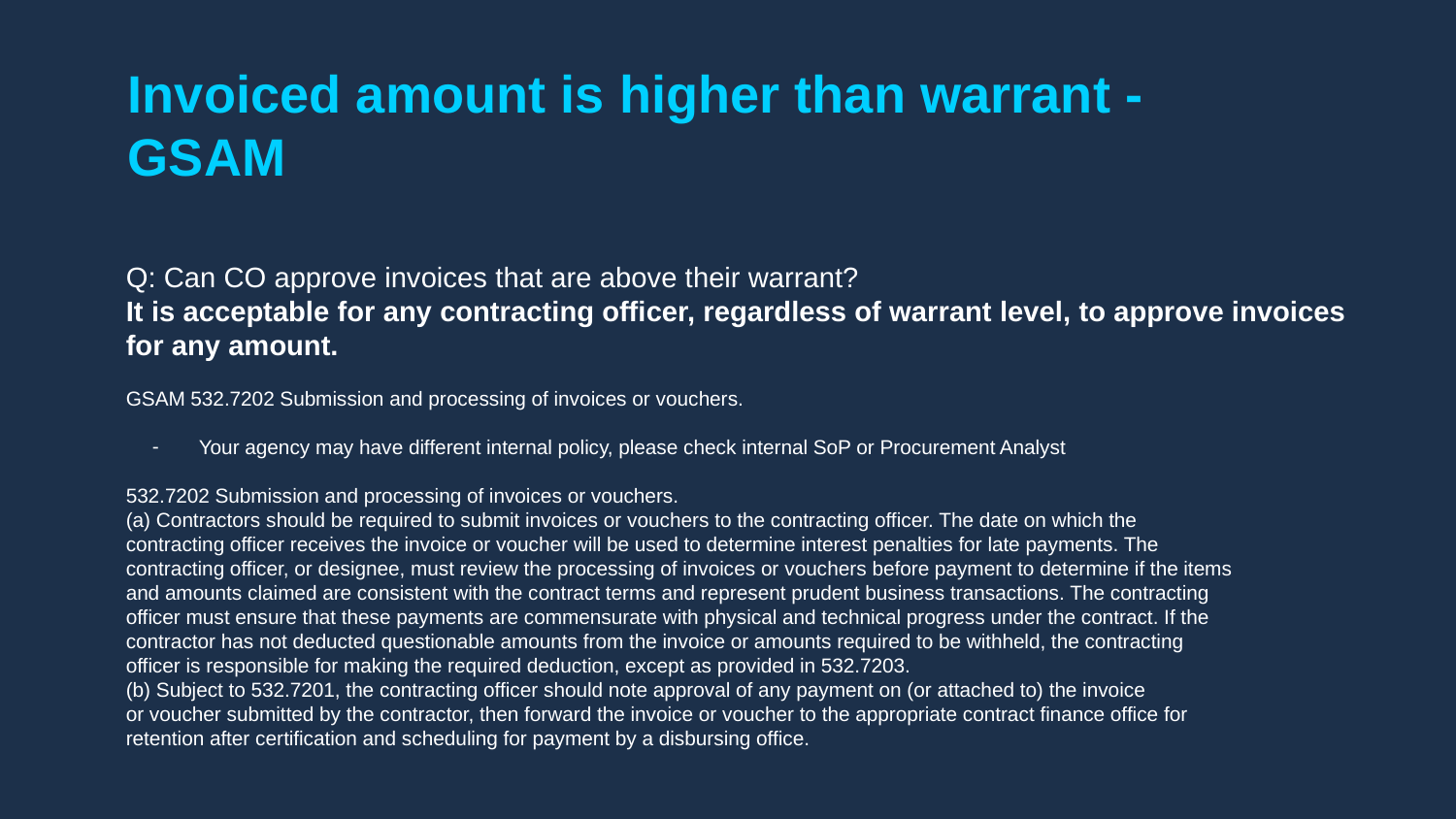

# Invoiced amount is higher than warrant - GSAM

Q: Can CO approve invoices that are above their warrant?
It is acceptable for any contracting officer, regardless of warrant level, to approve invoices for any amount.

GSAM 532.7202 Submission and processing of invoices or vouchers.

Your agency may have different internal policy, please check internal SoP or Procurement Analyst

532.7202 Submission and processing of invoices or vouchers.
(a) Contractors should be required to submit invoices or vouchers to the contracting officer. The date on which the
contracting officer receives the invoice or voucher will be used to determine interest penalties for late payments. The
contracting officer, or designee, must review the processing of invoices or vouchers before payment to determine if the items
and amounts claimed are consistent with the contract terms and represent prudent business transactions. The contracting
officer must ensure that these payments are commensurate with physical and technical progress under the contract. If the
contractor has not deducted questionable amounts from the invoice or amounts required to be withheld, the contracting
officer is responsible for making the required deduction, except as provided in 532.7203.
(b) Subject to 532.7201, the contracting officer should note approval of any payment on (or attached to) the invoice
or voucher submitted by the contractor, then forward the invoice or voucher to the appropriate contract finance office for
retention after certification and scheduling for payment by a disbursing office.